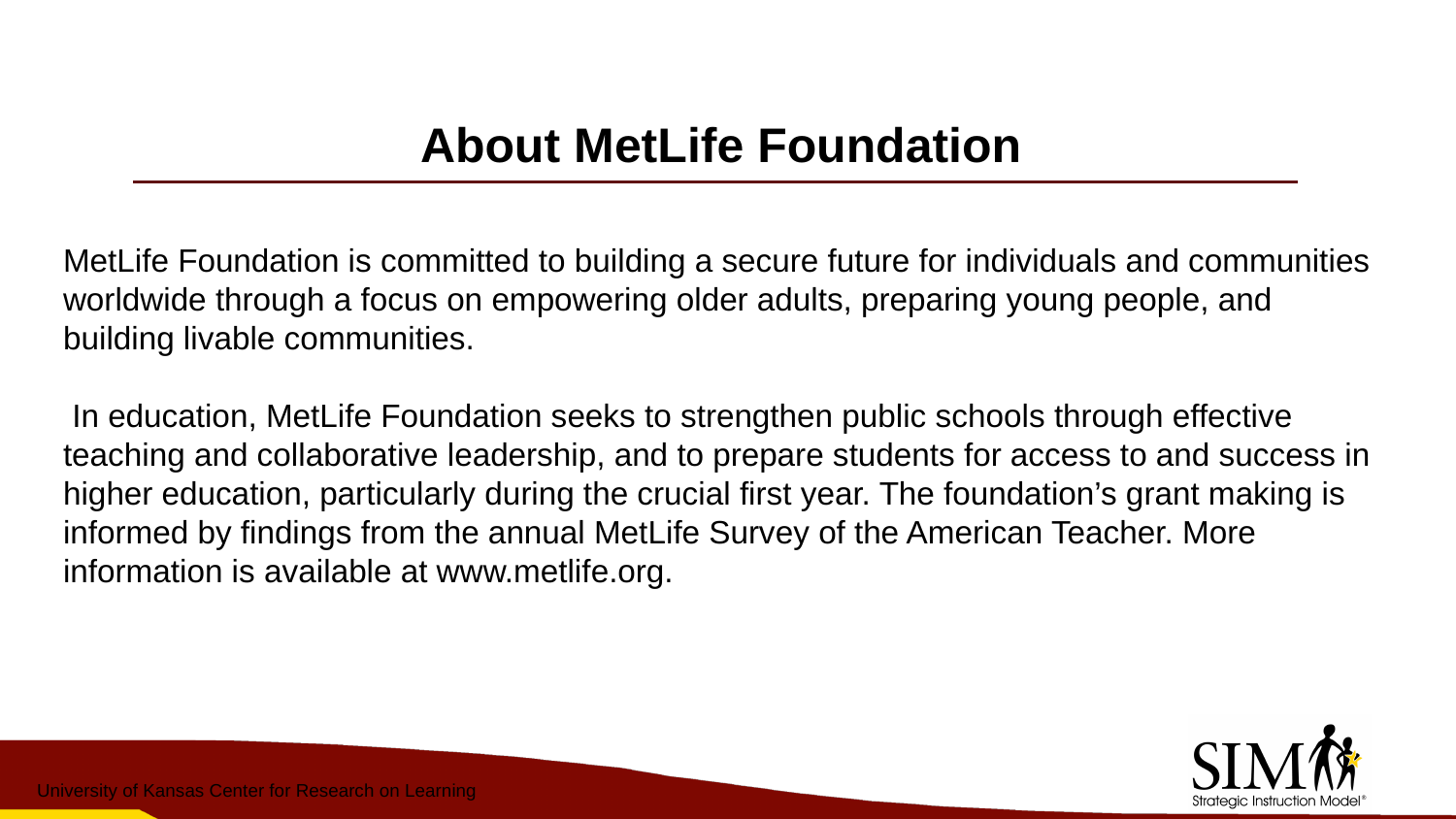

About MetLife Foundation

MetLife Foundation is committed to building a secure future for individuals and communities worldwide through a focus on empowering older adults, preparing young people, and building livable communities.

 In education, MetLife Foundation seeks to strengthen public schools through effective teaching and collaborative leadership, and to prepare students for access to and success in higher education, particularly during the crucial first year. The foundation’s grant making is informed by findings from the annual MetLife Survey of the American Teacher. More information is available at www.metlife.org.